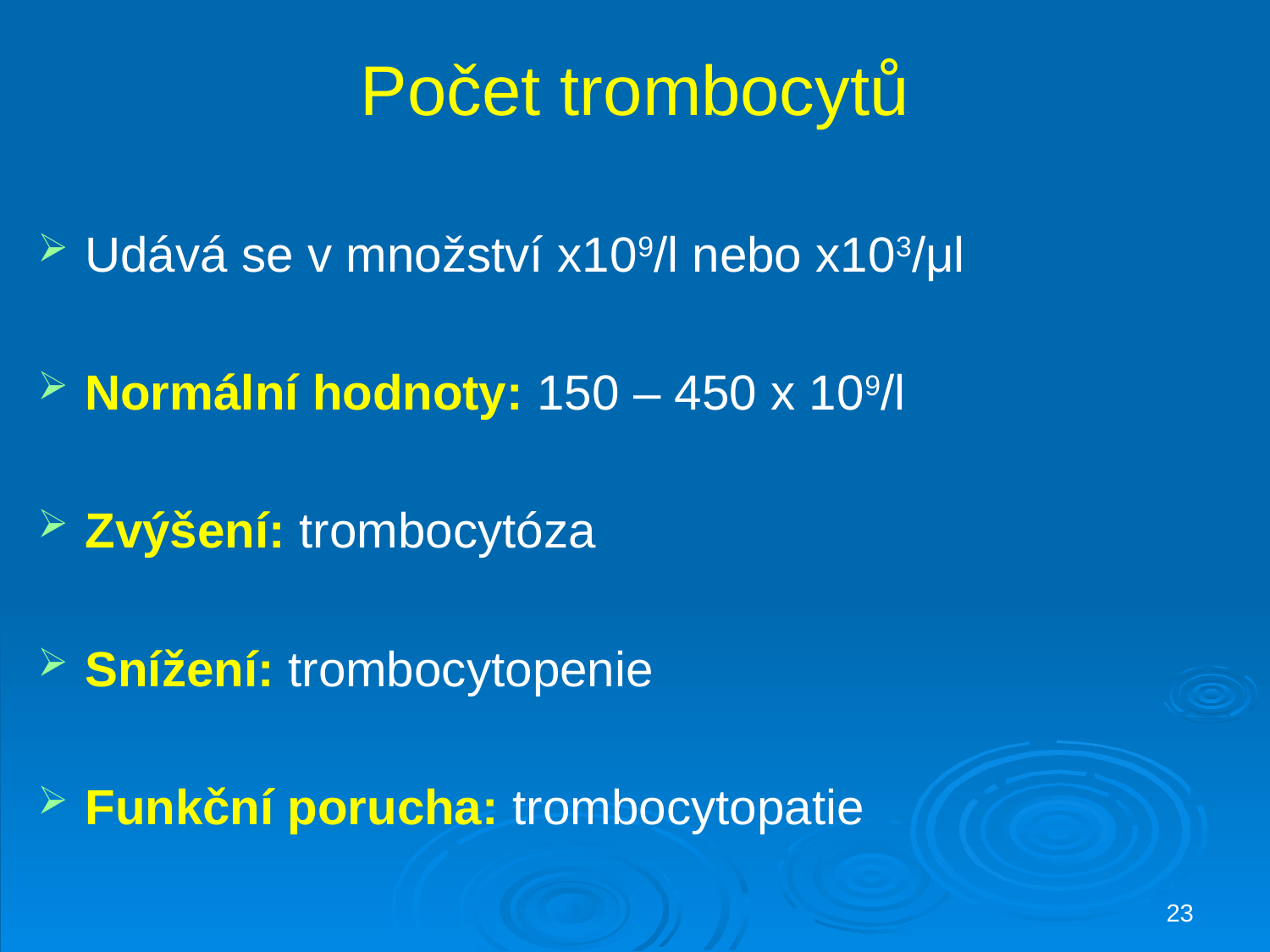

# Počet trombocytů
Udává se v množství x109/l nebo x103/μl

Normální hodnoty: 150 – 450 x 109/l

Zvýšení: trombocytóza

Snížení: trombocytopenie

Funkční porucha: trombocytopatie

23